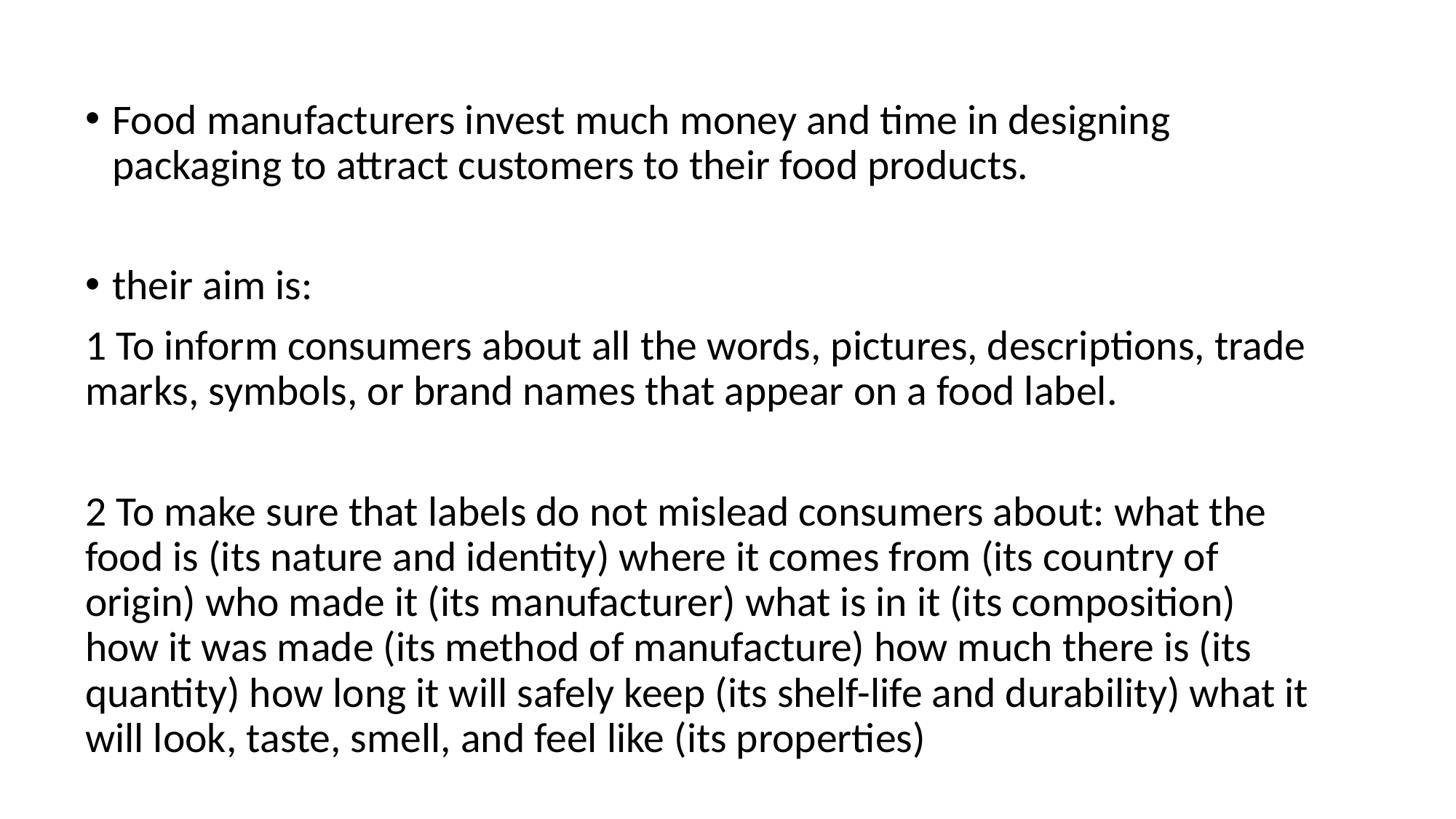

Food manufacturers invest much money and time in designing packaging to attract customers to their food products.

their aim is:
1 To inform consumers about all the words, pictures, descriptions, trade marks, symbols, or brand names that appear on a food label.

2 To make sure that labels do not mislead consumers about: what the food is (its nature and identity) where it comes from (its country of origin) who made it (its manufacturer) what is in it (its composition) how it was made (its method of manufacture) how much there is (its quantity) how long it will safely keep (its shelf-life and durability) what it will look, taste, smell, and feel like (its properties)